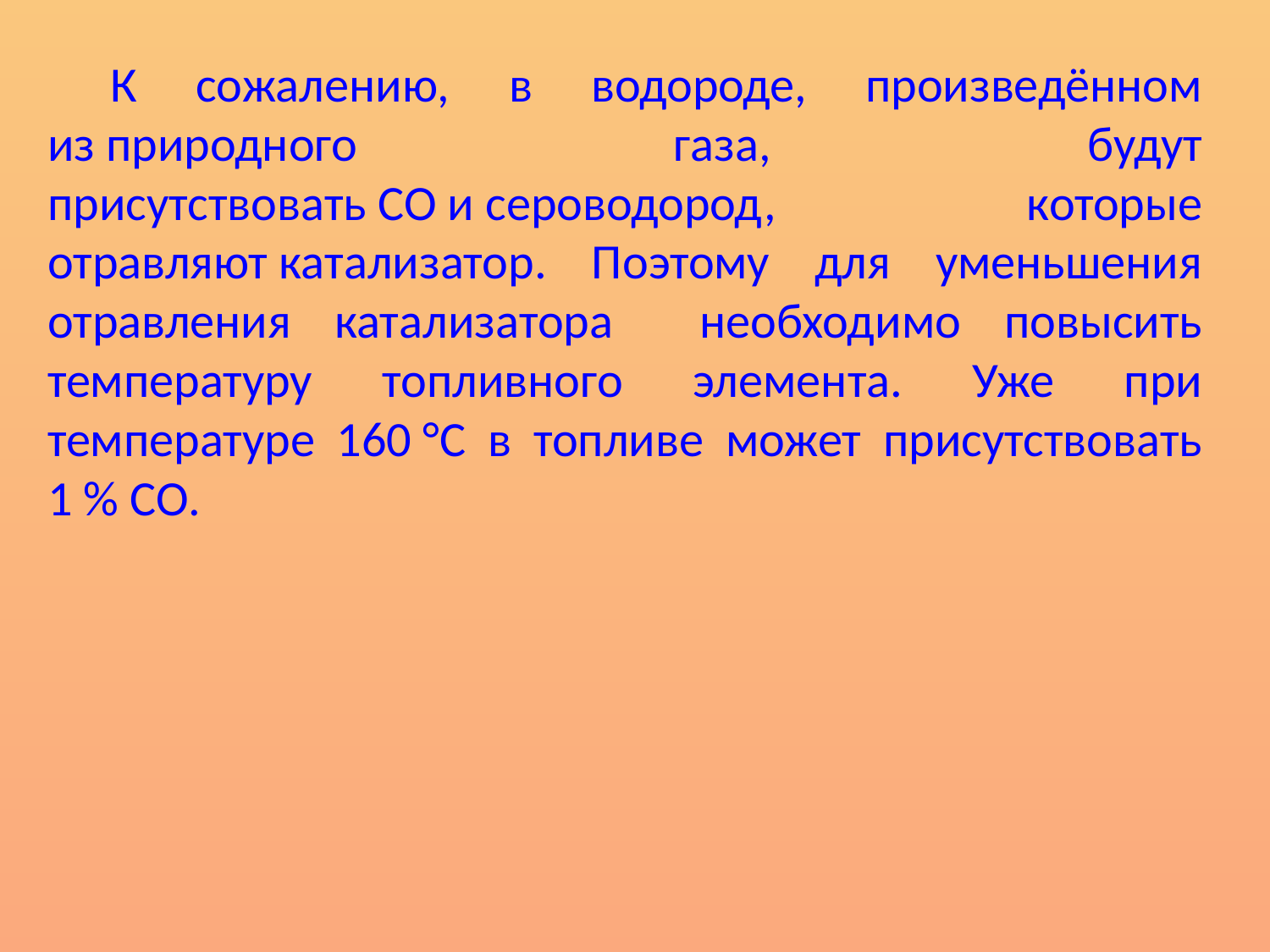

К сожалению, в водороде, произведённом из природного газа, будут присутствовать СО и сероводород, которые отравляют катализатор. Поэтому для уменьшения отравления катализатора  необходимо повысить температуру топливного элемента. Уже при температуре 160 °C в топливе может присутствовать 1 % СО.